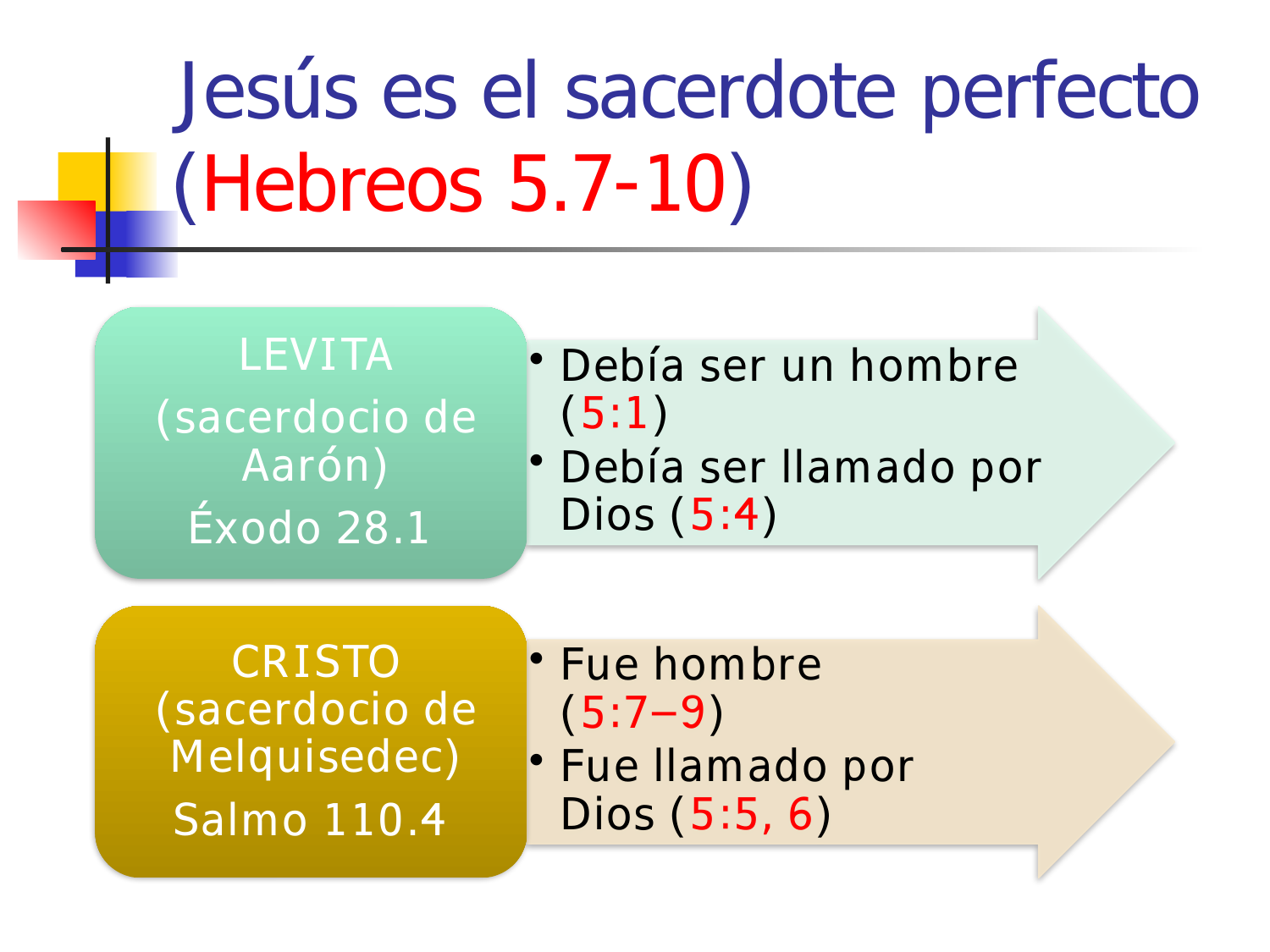

# Jesús es el sacerdote perfecto (Hebreos 5.7-10)
Debía ser un hombre
(5:1)
Debía ser llamado por
Dios (5:4)
LEVITA
(sacerdocio de Aarón)
Éxodo 28.1
Fue hombre
(5:7–9)
Fue llamado por
Dios (5:5, 6)
CRISTO (sacerdocio de Melquisedec)
Salmo 110.4